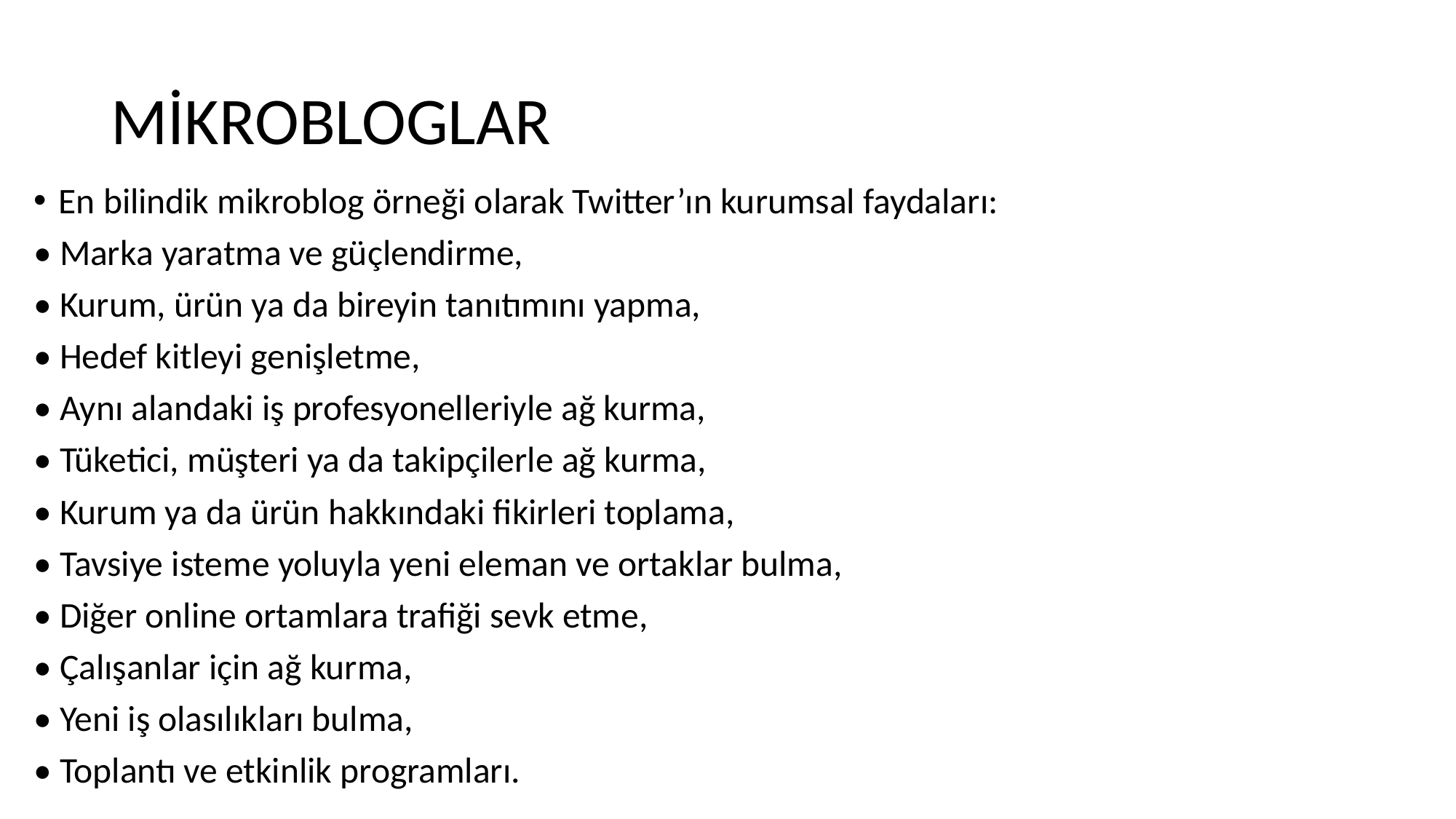

# MİKROBLOGLAR
En bilindik mikroblog örneği olarak Twitter’ın kurumsal faydaları:
• Marka yaratma ve güçlendirme,
• Kurum, ürün ya da bireyin tanıtımını yapma,
• Hedef kitleyi genişletme,
• Aynı alandaki iş profesyonelleriyle ağ kurma,
• Tüketici, müşteri ya da takipçilerle ağ kurma,
• Kurum ya da ürün hakkındaki fikirleri toplama,
• Tavsiye isteme yoluyla yeni eleman ve ortaklar bulma,
• Diğer online ortamlara trafiği sevk etme,
• Çalışanlar için ağ kurma,
• Yeni iş olasılıkları bulma,
• Toplantı ve etkinlik programları.